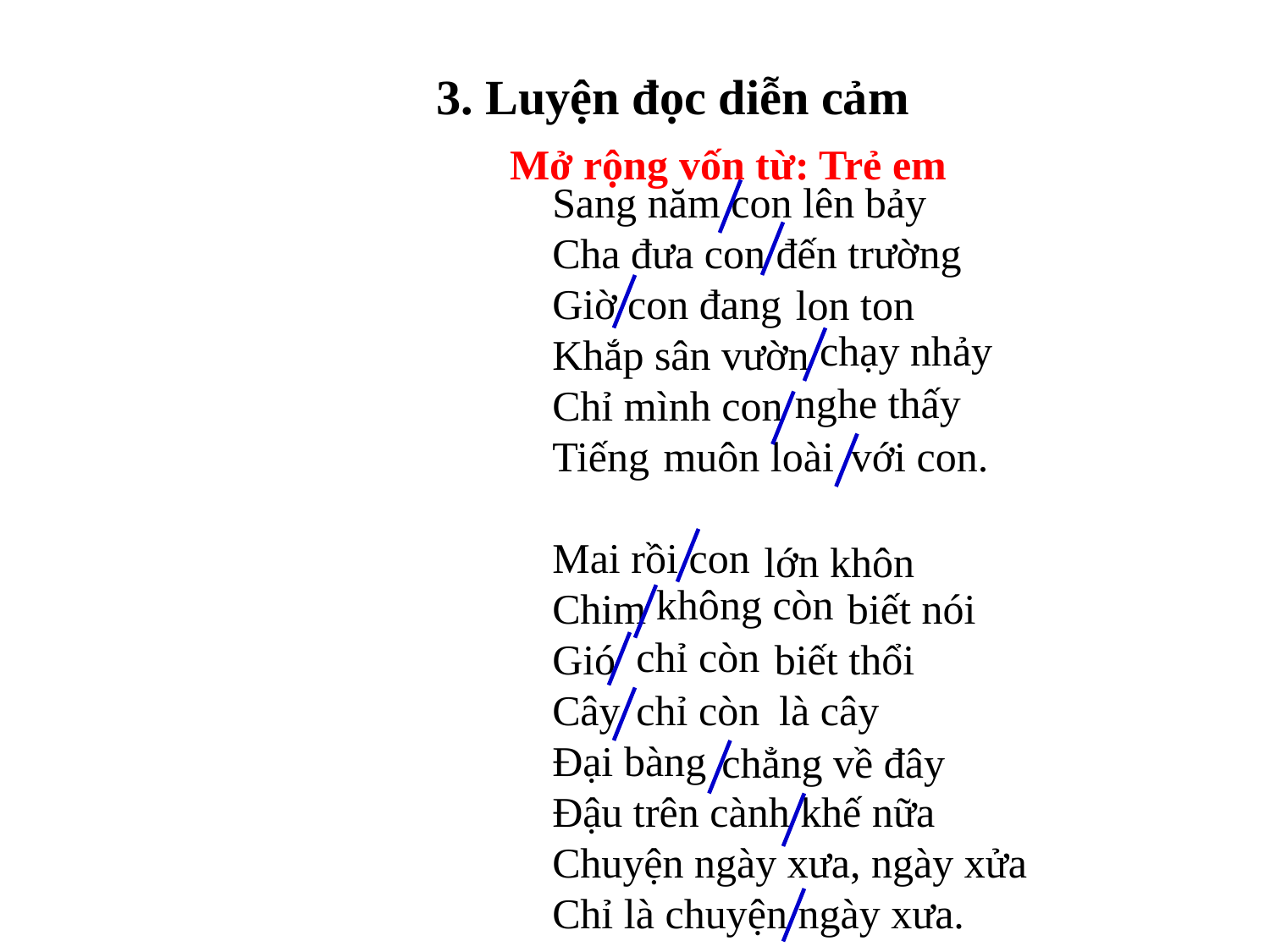

3. Luyện đọc diễn cảm

Mở rộng vốn từ: Trẻ em
Sang năm con lên bảy
Cha đưa con đến trường
Giờ con đang
Khắp sân vườn
Chỉ mình con
Tiếng                   với con.

Mai rồi con
Chim                   biết nói
Gió               biết thổi
Cây               là cây
Đại bàng
Đậu trên cành khế nữa
Chuyện ngày xưa, ngày xửa
Chỉ là chuyện ngày xưa.

lon ton

chạy nhảy

nghe thấy

muôn loài

lớn khôn
không còn

chỉ còn

chỉ còn

chẳng về đây